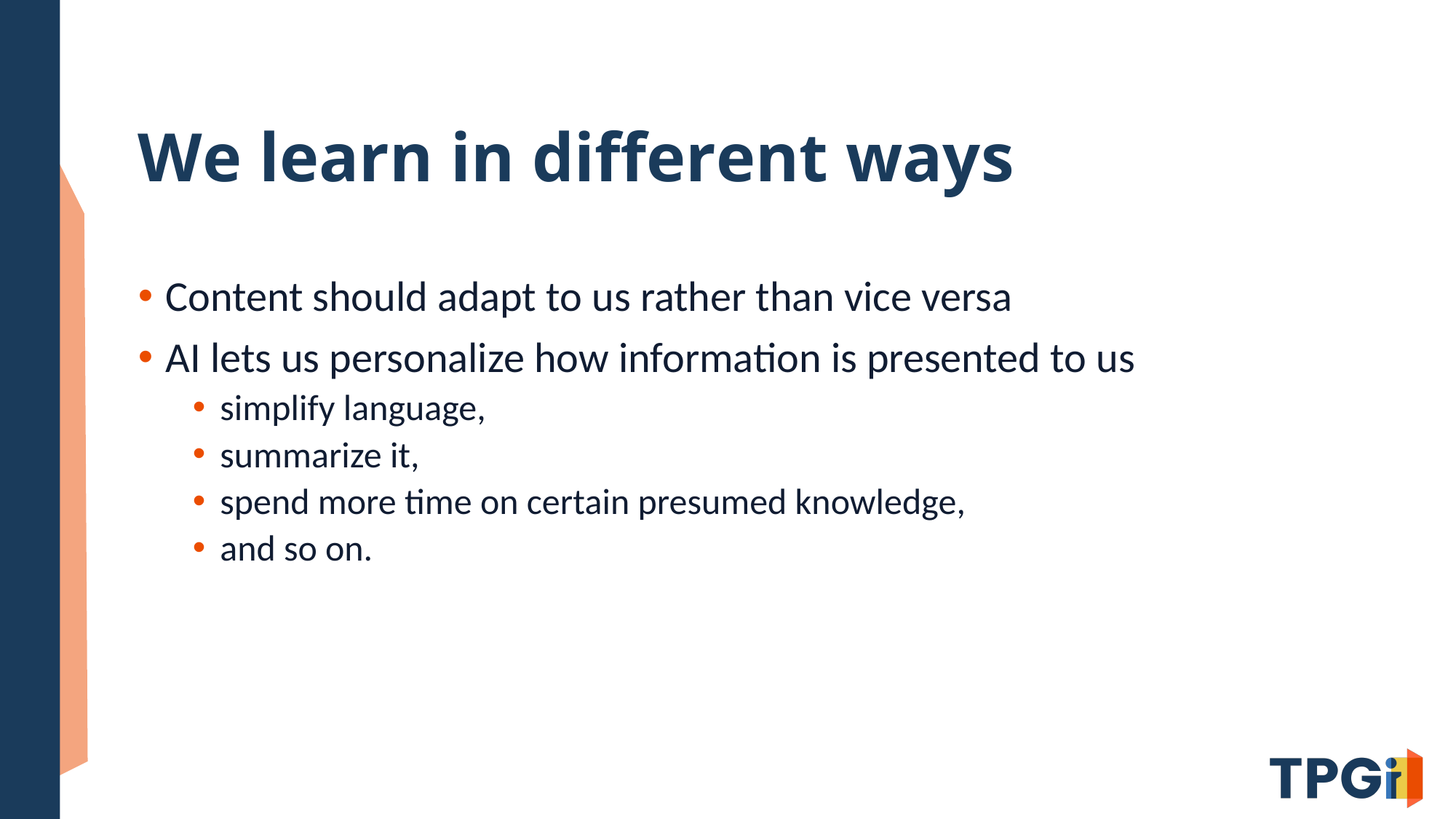

# We learn in different ways
Content should adapt to us rather than vice versa
AI lets us personalize how information is presented to us
simplify language,
summarize it,
spend more time on certain presumed knowledge,
and so on.